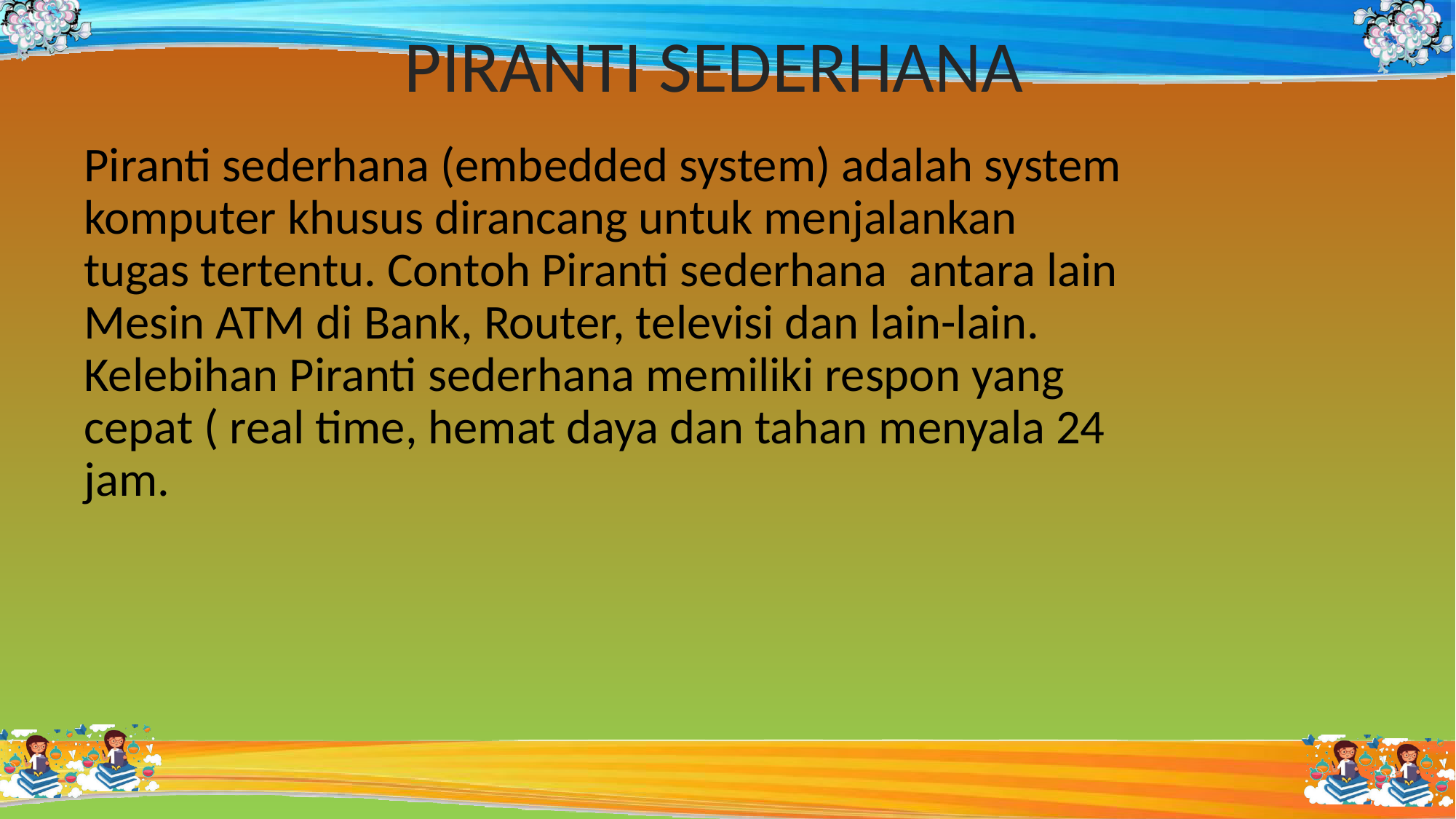

# PIRANTI SEDERHANA
Piranti sederhana (embedded system) adalah system komputer khusus dirancang untuk menjalankan tugas tertentu. Contoh Piranti sederhana  antara lain Mesin ATM di Bank, Router, televisi dan lain-lain. Kelebihan Piranti sederhana memiliki respon yang cepat ( real time, hemat daya dan tahan menyala 24 jam.